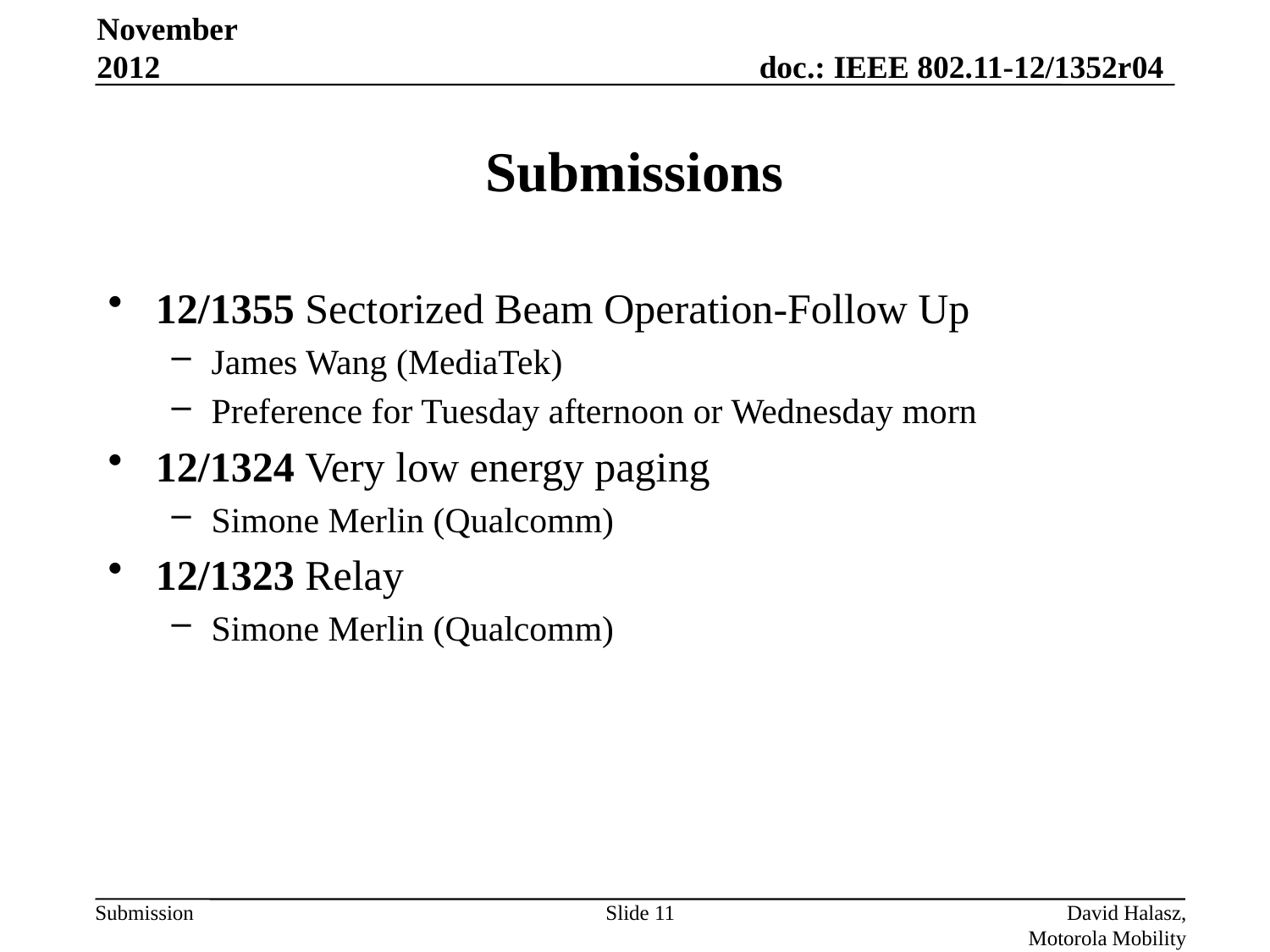

November 2012
# Submissions
12/1355 Sectorized Beam Operation-Follow Up
James Wang (MediaTek)
Preference for Tuesday afternoon or Wednesday morn
12/1324 Very low energy paging
Simone Merlin (Qualcomm)
12/1323 Relay
Simone Merlin (Qualcomm)

Slide 11
David Halasz, Motorola Mobility